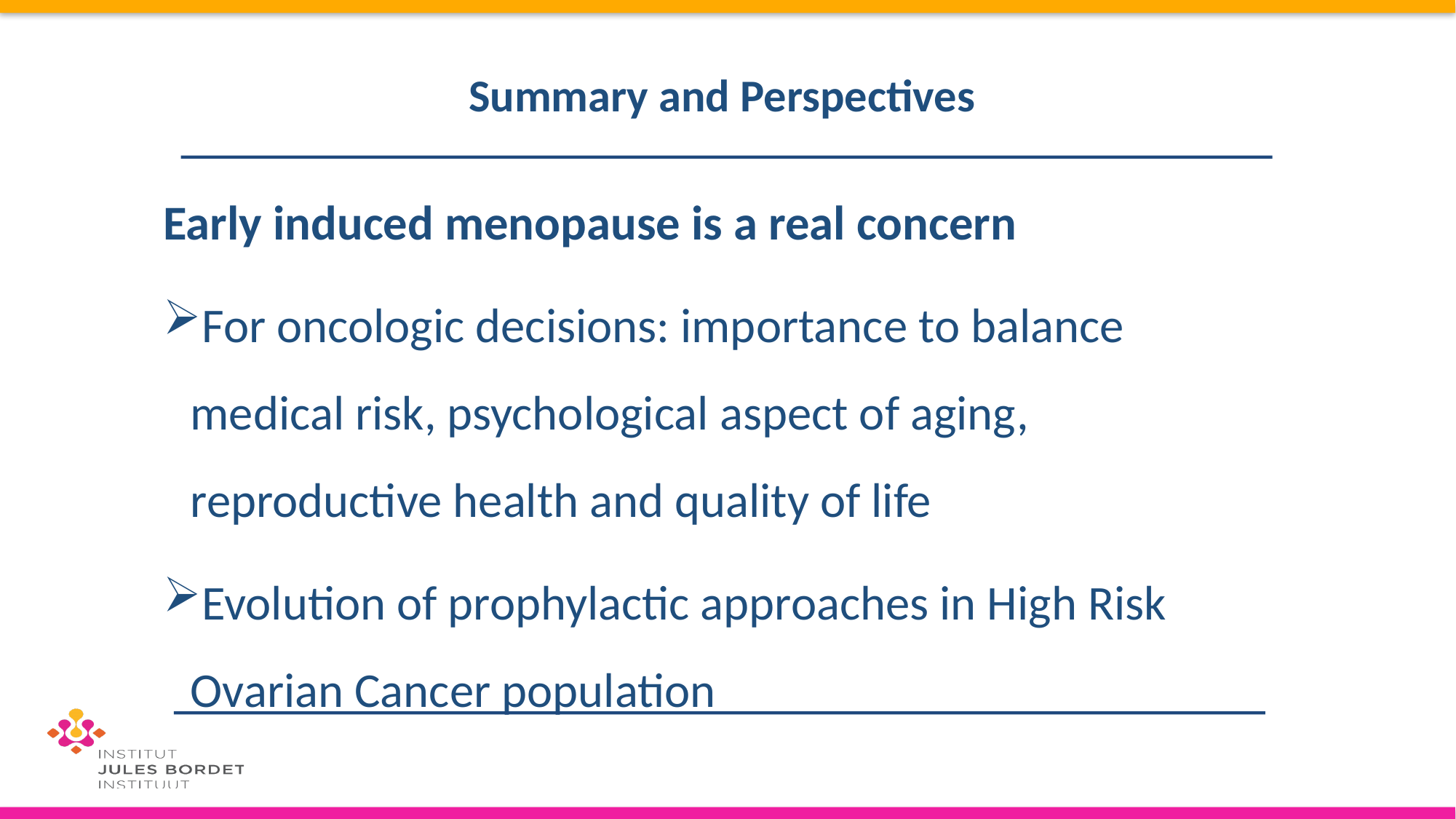

Summary and Perspectives
Early induced menopause is a real concern
For oncologic decisions: importance to balance medical risk, psychological aspect of aging, reproductive health and quality of life
Evolution of prophylactic approaches in High Risk Ovarian Cancer population